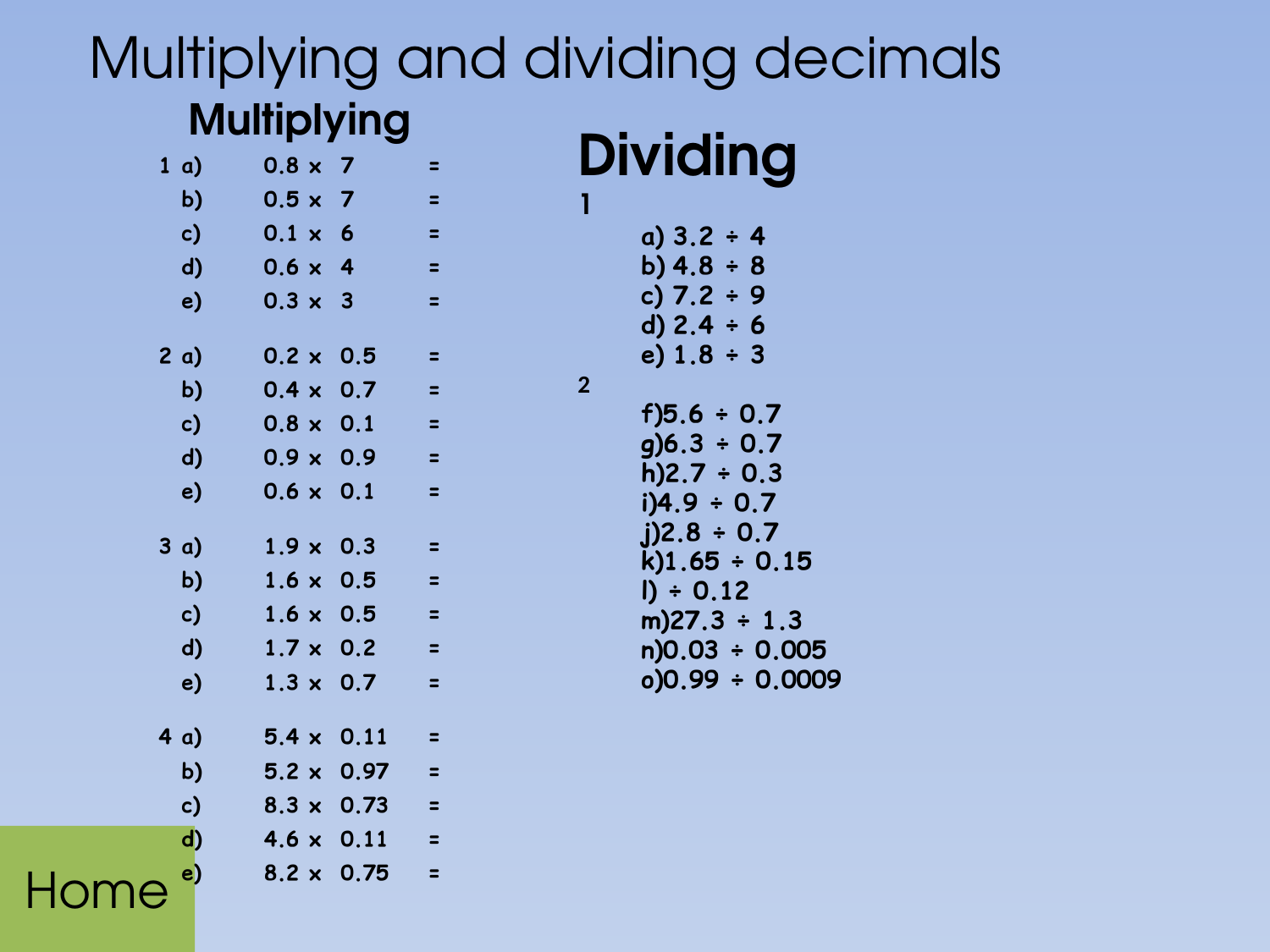

# Multiplying and dividing decimals
Multiplying
Dividing
1
3.2 ÷ 4
4.8 ÷ 8
7.2 ÷ 9
2.4 ÷ 6
1.8 ÷ 3
2
5.6 ÷ 0.7
6.3 ÷ 0.7
2.7 ÷ 0.3
4.9 ÷ 0.7
2.8 ÷ 0.7
1.65 ÷ 0.15
 ÷ 0.12
27.3 ÷ 1.3
0.03 ÷ 0.005
0.99 ÷ 0.0009
| 1 | a) | 0.8 | x | 7 | = |
| --- | --- | --- | --- | --- | --- |
|  | b) | 0.5 | x | 7 | = |
|  | c) | 0.1 | x | 6 | = |
|  | d) | 0.6 | x | 4 | = |
|  | e) | 0.3 | x | 3 | = |
|  |  |  |  |  |  |
| 2 | a) | 0.2 | x | 0.5 | = |
|  | b) | 0.4 | x | 0.7 | = |
|  | c) | 0.8 | x | 0.1 | = |
|  | d) | 0.9 | x | 0.9 | = |
|  | e) | 0.6 | x | 0.1 | = |
|  |  |  |  |  |  |
| 3 | a) | 1.9 | x | 0.3 | = |
|  | b) | 1.6 | x | 0.5 | = |
|  | c) | 1.6 | x | 0.5 | = |
|  | d) | 1.7 | x | 0.2 | = |
|  | e) | 1.3 | x | 0.7 | = |
|  |  |  |  |  |  |
| 4 | a) | 5.4 | x | 0.11 | = |
|  | b) | 5.2 | x | 0.97 | = |
|  | c) | 8.3 | x | 0.73 | = |
|  | d) | 4.6 | x | 0.11 | = |
|  | e) | 8.2 | x | 0.75 | = |
Home